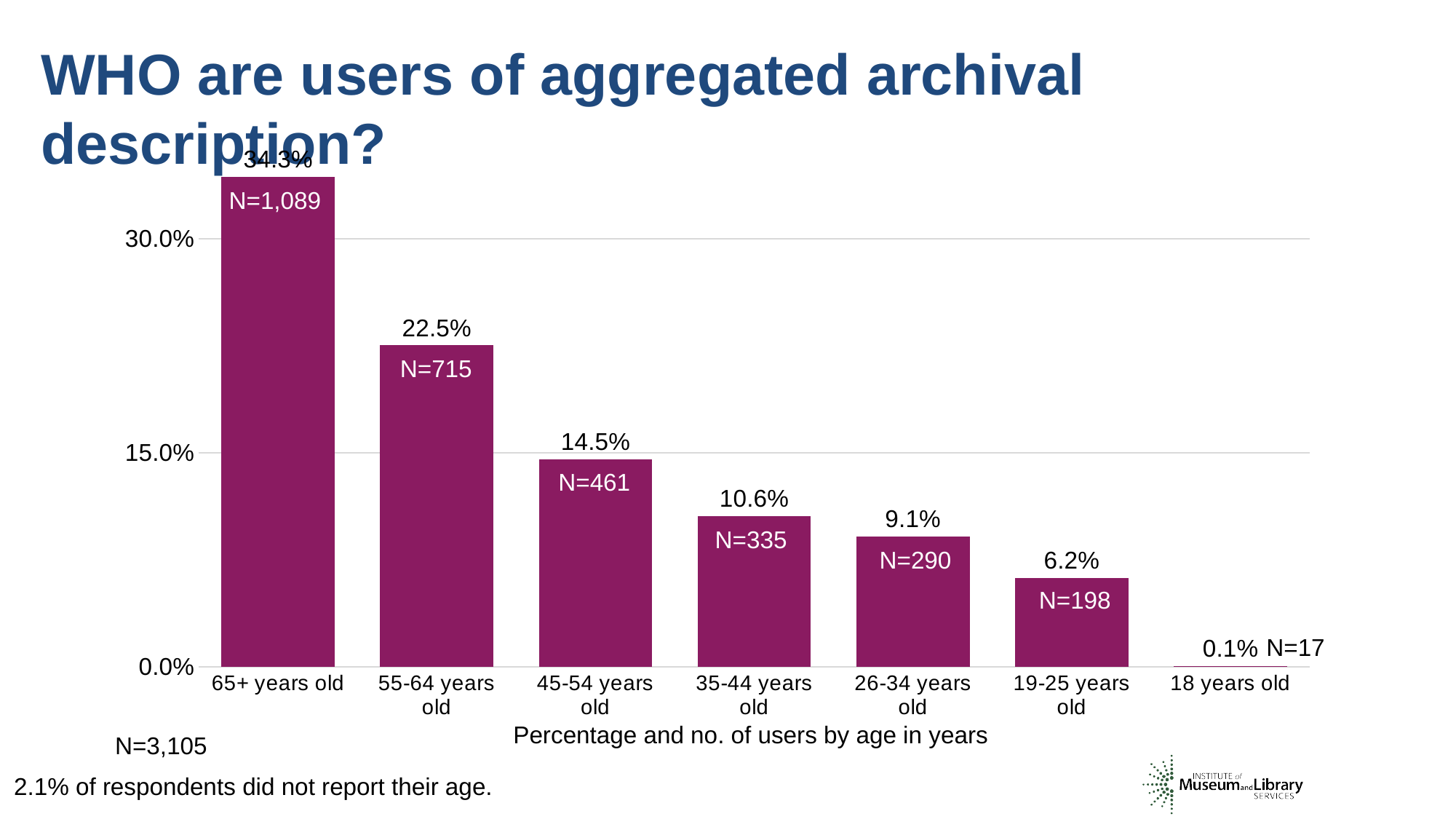

WHO are users of aggregated archival description?

### Chart

| Category | Column1 |
|---|---|
| 65+ years old | 0.3433 |
| 55-64 years old | 0.2254 |
| 45-54 years old | 0.1453 |
| 35-44 years old | 0.1056 |
| 26-34 years old | 0.0914 |
| 19-25 years old | 0.0624 |
| 18 years old | 0.00054 |
N=1,089
N=715
N=461
N=335
N=290
N=198
N=17
Percentage and no. of users by age in years
N=3,105
2.1% of respondents did not report their age.